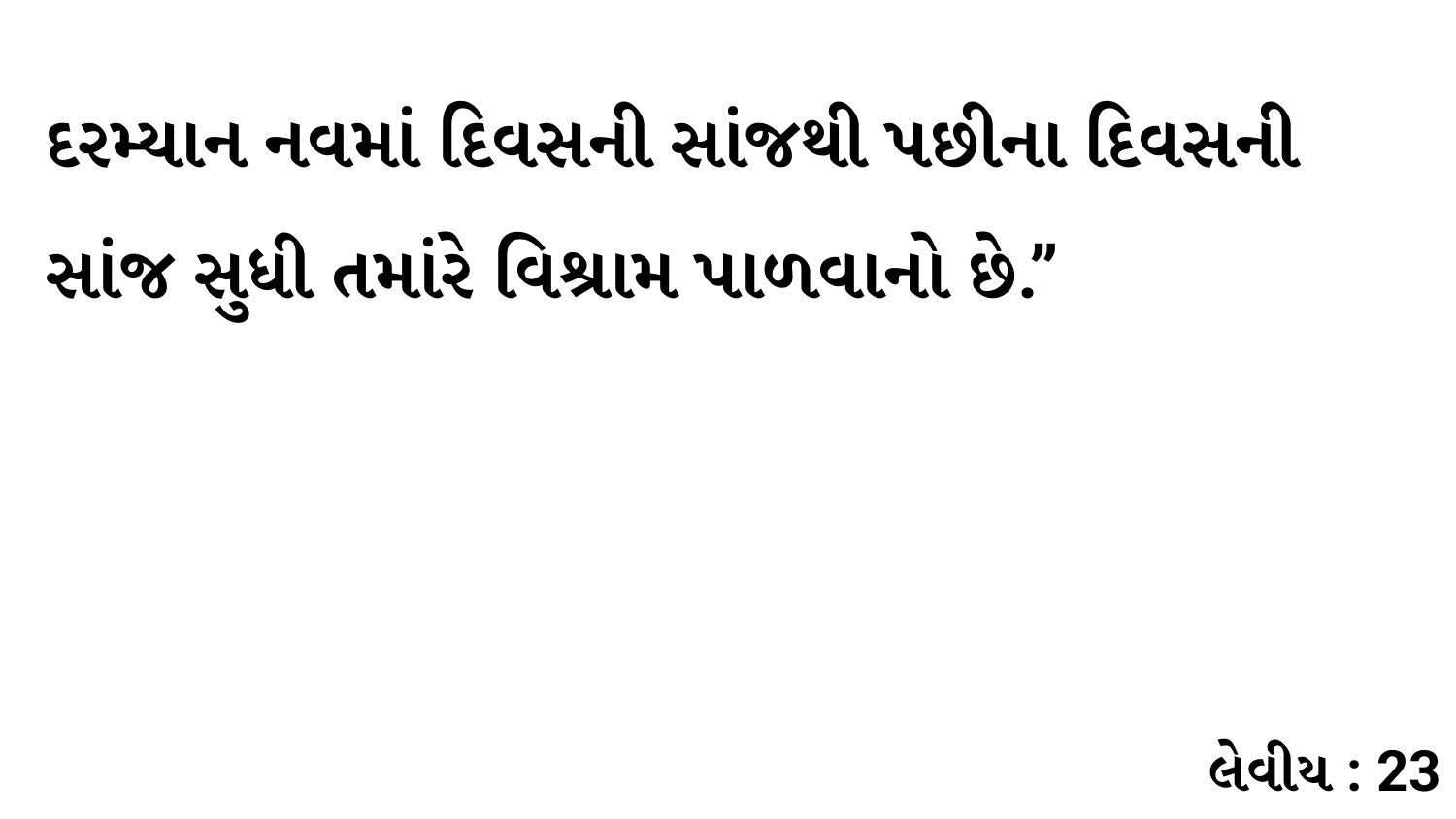

દરમ્યાન નવમાં દિવસની સાંજથી પછીના દિવસની સાંજ સુધી તમાંરે વિશ્રામ પાળવાનો છે.”
લેવીય : 23